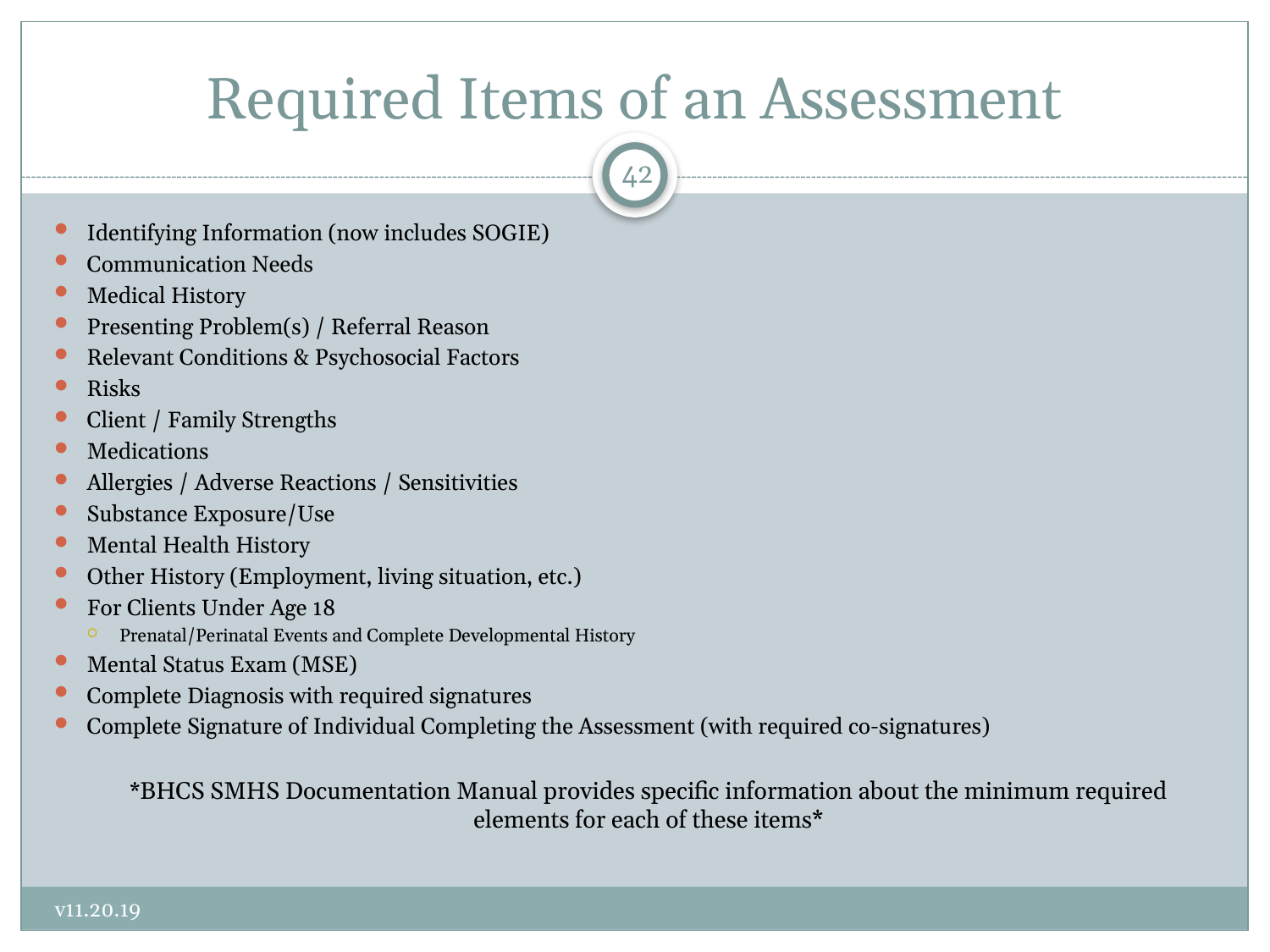

# Required Items of an Assessment
42
Identifying Information (now includes SOGIE)
Communication Needs
Medical History
Presenting Problem(s) / Referral Reason
Relevant Conditions & Psychosocial Factors
Risks
Client / Family Strengths
Medications
Allergies / Adverse Reactions / Sensitivities
Substance Exposure/Use
Mental Health History
Other History (Employment, living situation, etc.)
For Clients Under Age 18
Prenatal/Perinatal Events and Complete Developmental History
Mental Status Exam (MSE)
Complete Diagnosis with required signatures
Complete Signature of Individual Completing the Assessment (with required co-signatures)

	*BHCS SMHS Documentation Manual provides specific information about the minimum required elements for each of these items*
v11.20.19